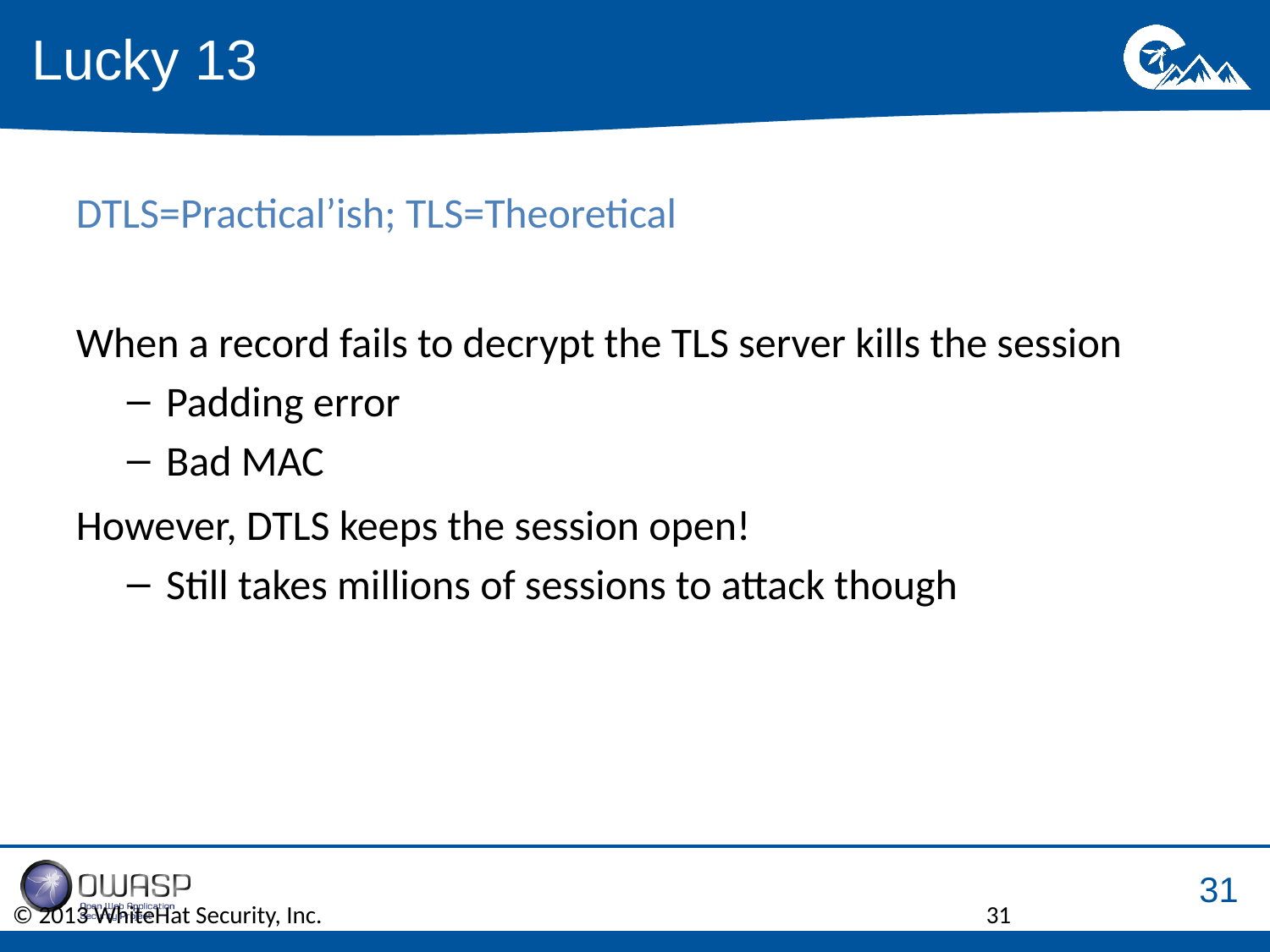

# Lucky 13
DTLS=Practical’ish; TLS=Theoretical

When a record fails to decrypt the TLS server kills the session
Padding error
Bad MAC
However, DTLS keeps the session open!
Still takes millions of sessions to attack though

© 2013 WhiteHat Security, Inc.
31